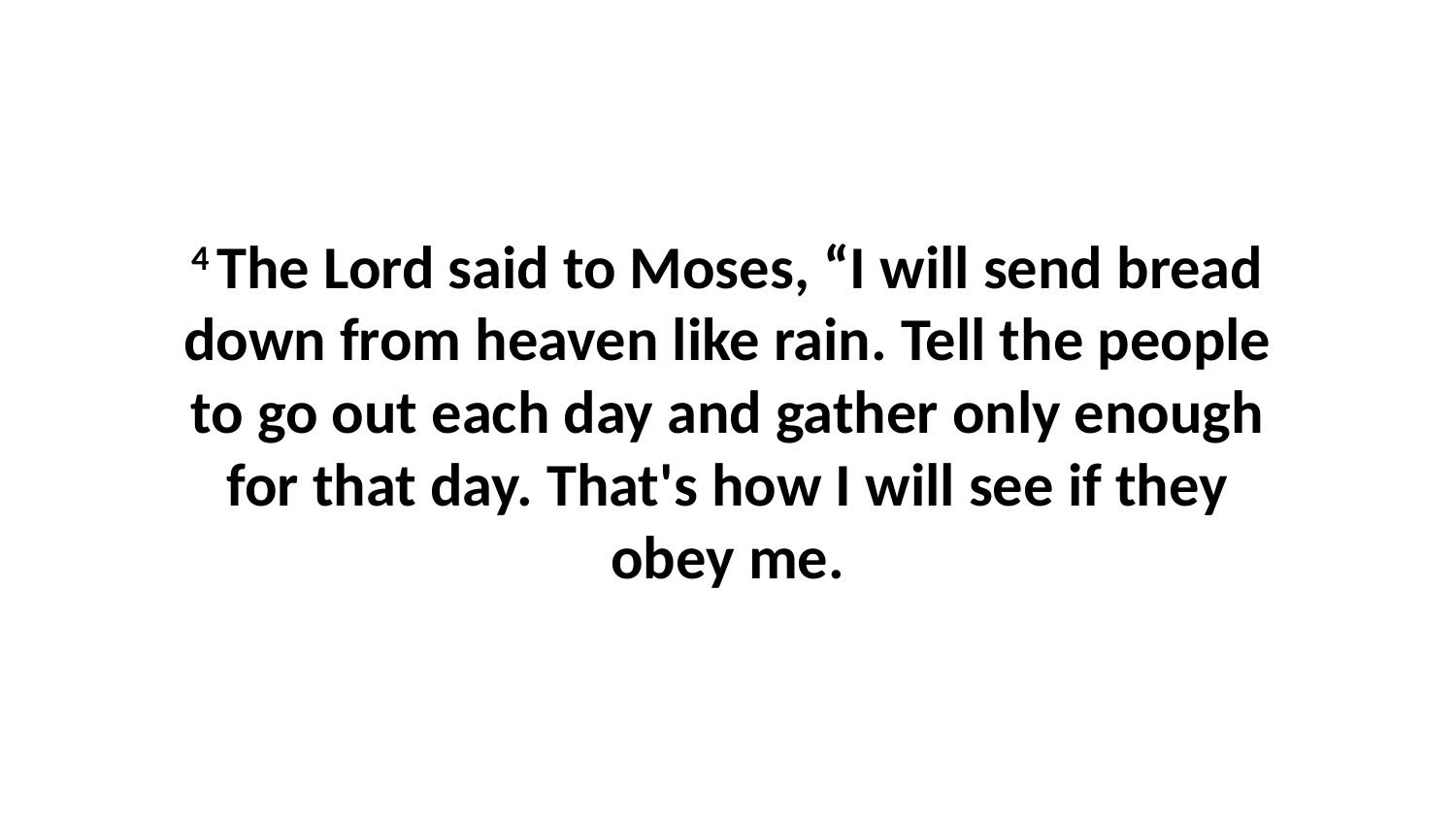

4 The Lord said to Moses, “I will send bread down from heaven like rain. Tell the people to go out each day and gather only enough for that day. That's how I will see if they obey me.